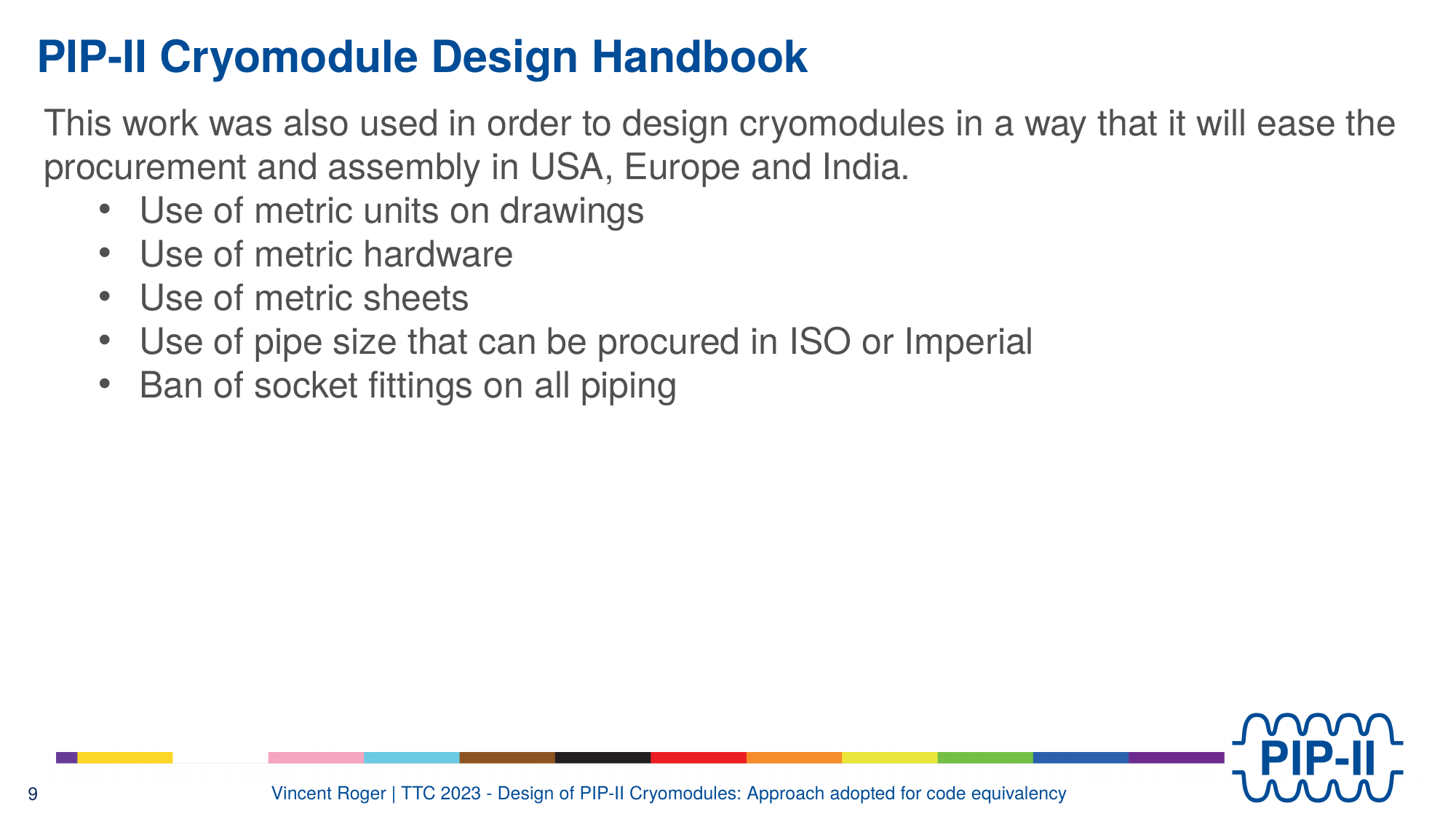

# PIP-II Cryomodule Design Handbook
This work was also used in order to design cryomodules in a way that it will ease the procurement and assembly in USA, Europe and India.
Use of metric units on drawings
Use of metric hardware
Use of metric sheets
Use of pipe size that can be procured in ISO or Imperial
Ban of socket fittings on all piping
Vincent Roger | TTC 2023 - Design of PIP-II Cryomodules: Approach adopted for code equivalency
9